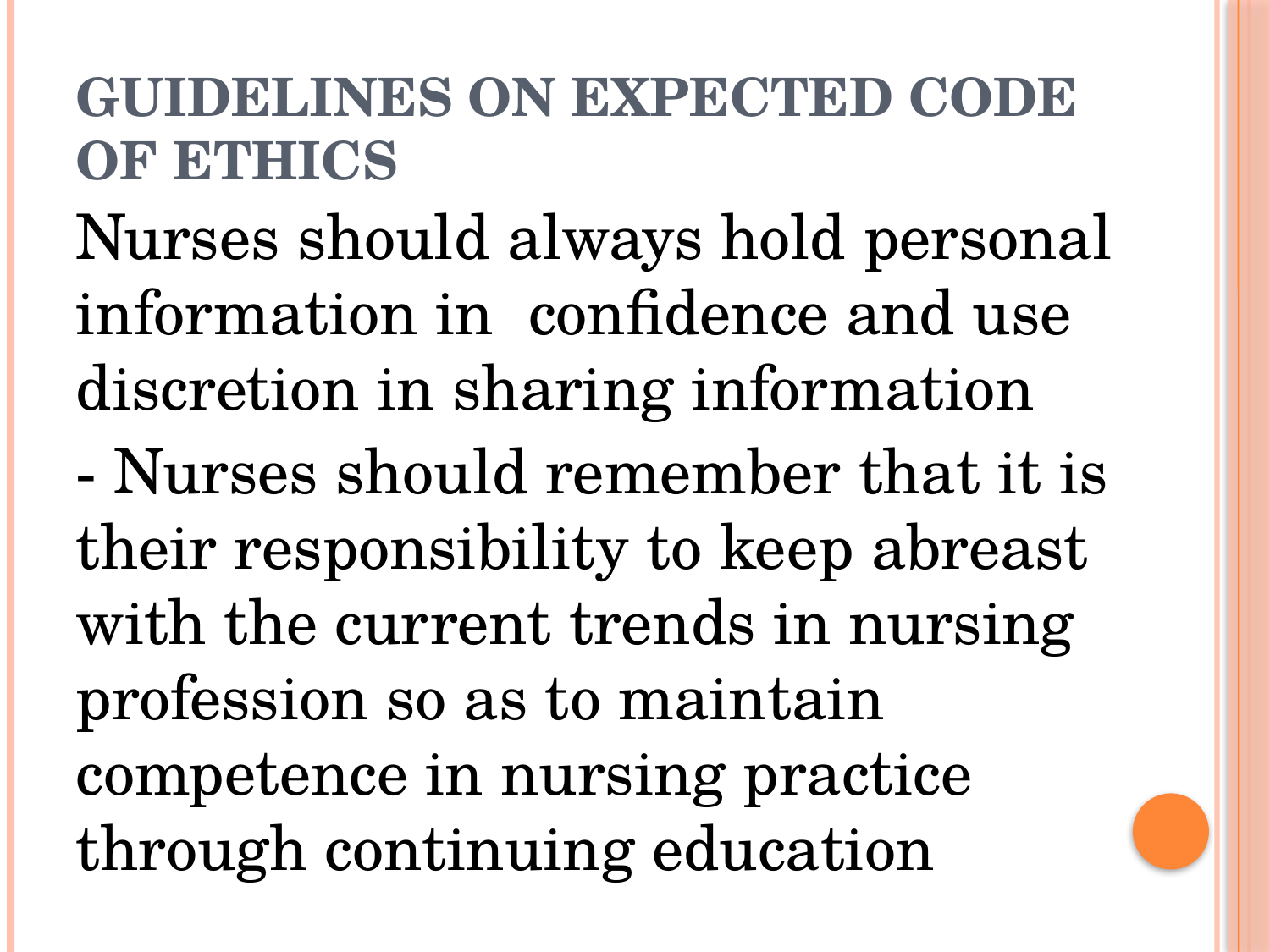

# Guidelines on expected code of ethics
Nurses should always hold personal information in  confidence and use discretion in sharing information
- Nurses should remember that it is their responsibility to keep abreast with the current trends in nursing profession so as to maintain competence in nursing practice through continuing education